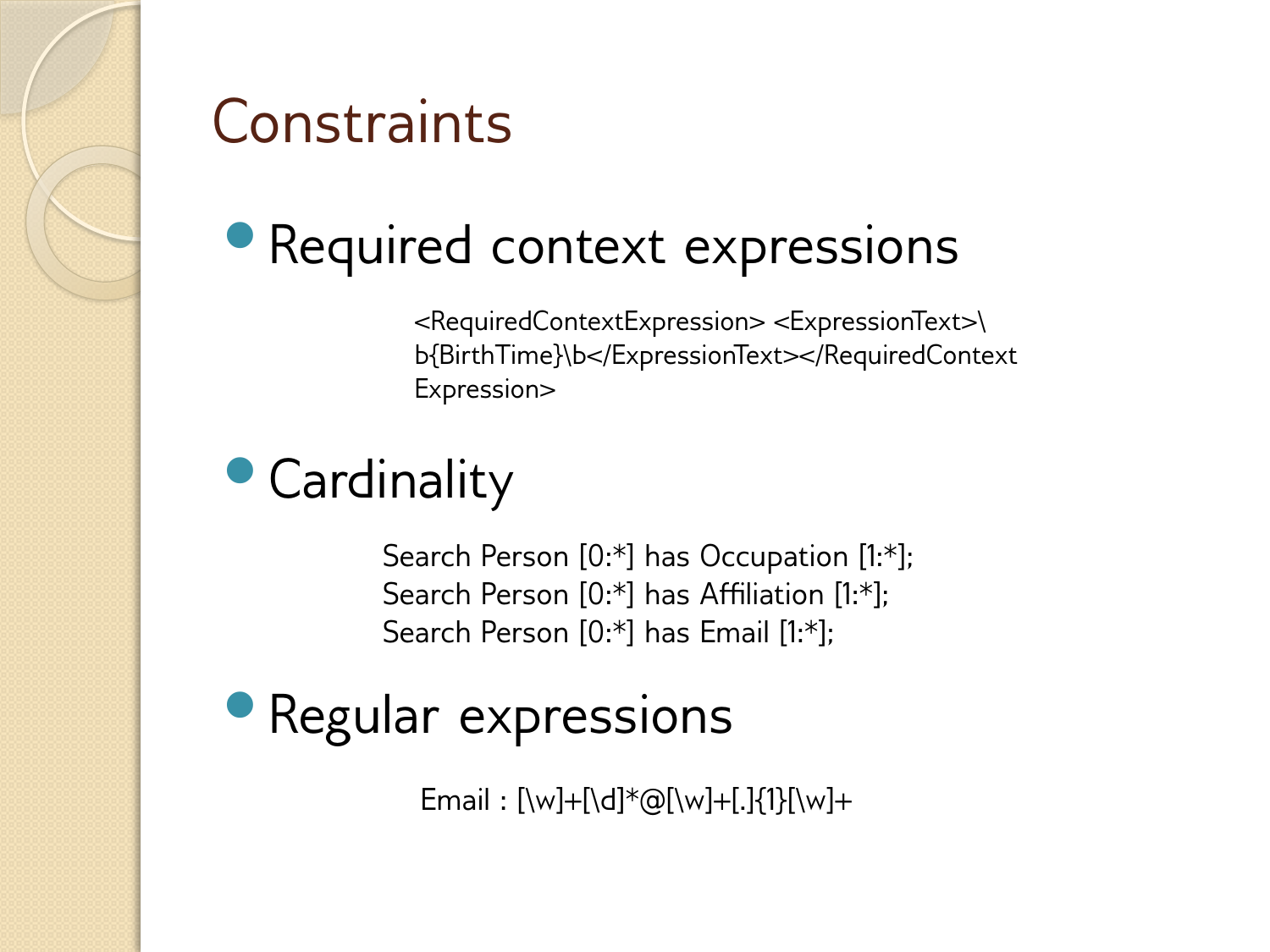

# Constraints
Required context expressions

Cardinality

Regular expressions

<RequiredContextExpression> <ExpressionText>\b{BirthTime}\b</ExpressionText></RequiredContextExpression>
Search Person [0:*] has Occupation [1:*];
Search Person [0:*] has Affiliation [1:*];
Search Person [0:*] has Email [1:*];
Email : [\w]+[\d]*@[\w]+[.]{1}[\w]+